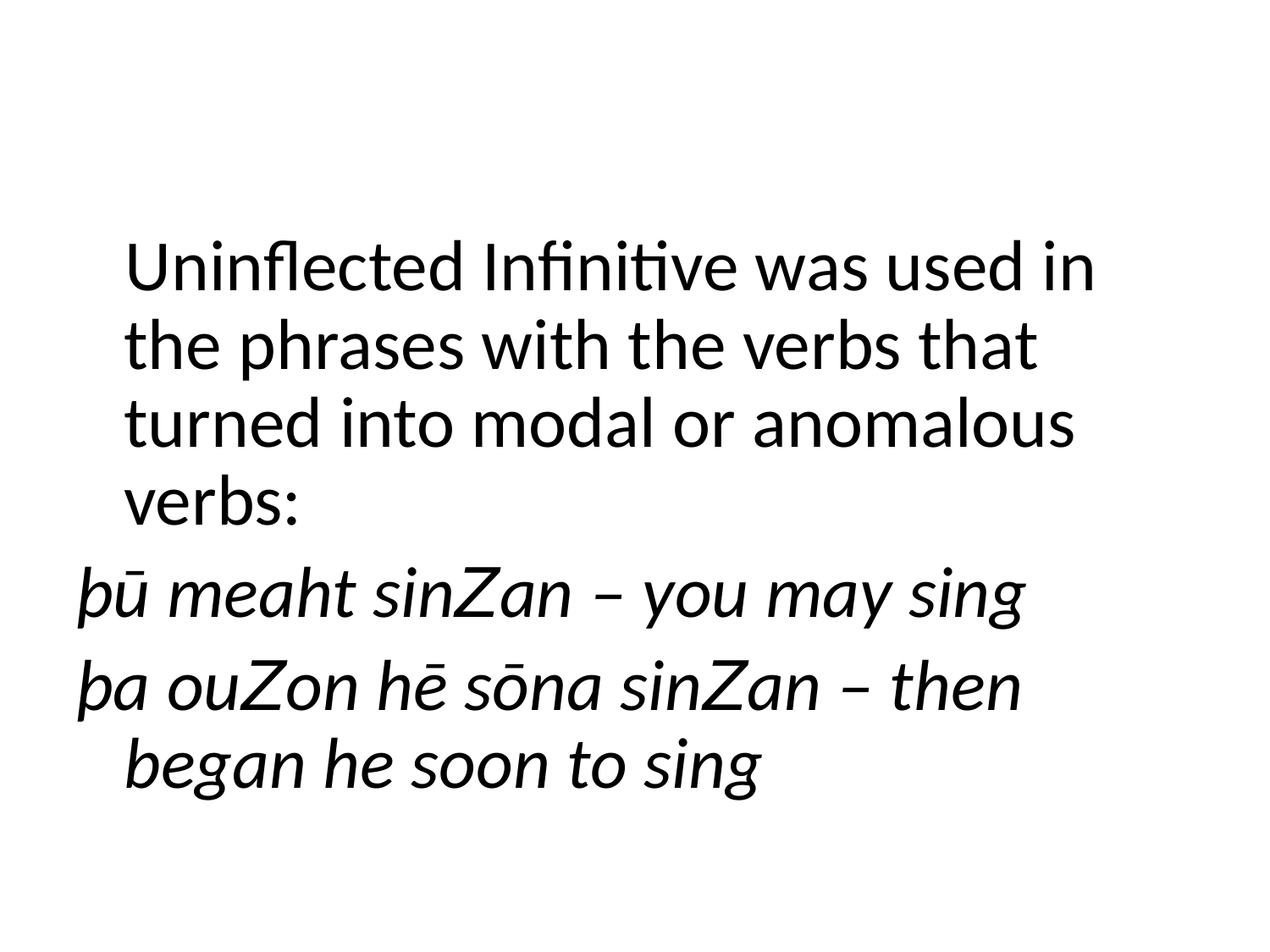

#
   Uninflected Infinitive was used in the phrases with the verbs that turned into modal or anomalous verbs:
þū meaht sinZan – you may sing
þa ouZon hē sōna sinZan – then began he soon to sing